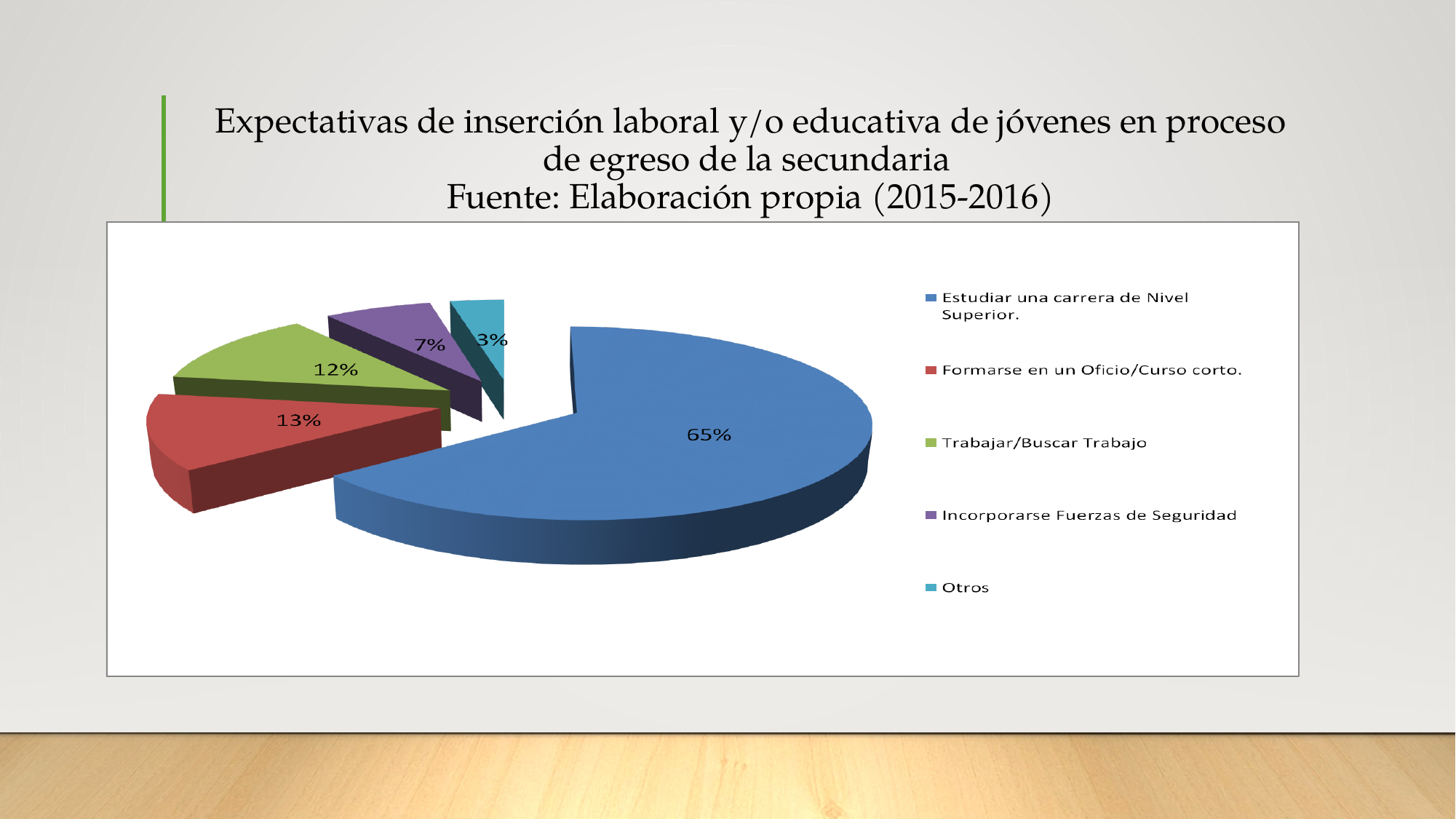

# Expectativas de inserción laboral y/o educativa de jóvenes en proceso de egreso de la secundaria Fuente: Elaboración propia (2015-2016)

[unsupported chart]